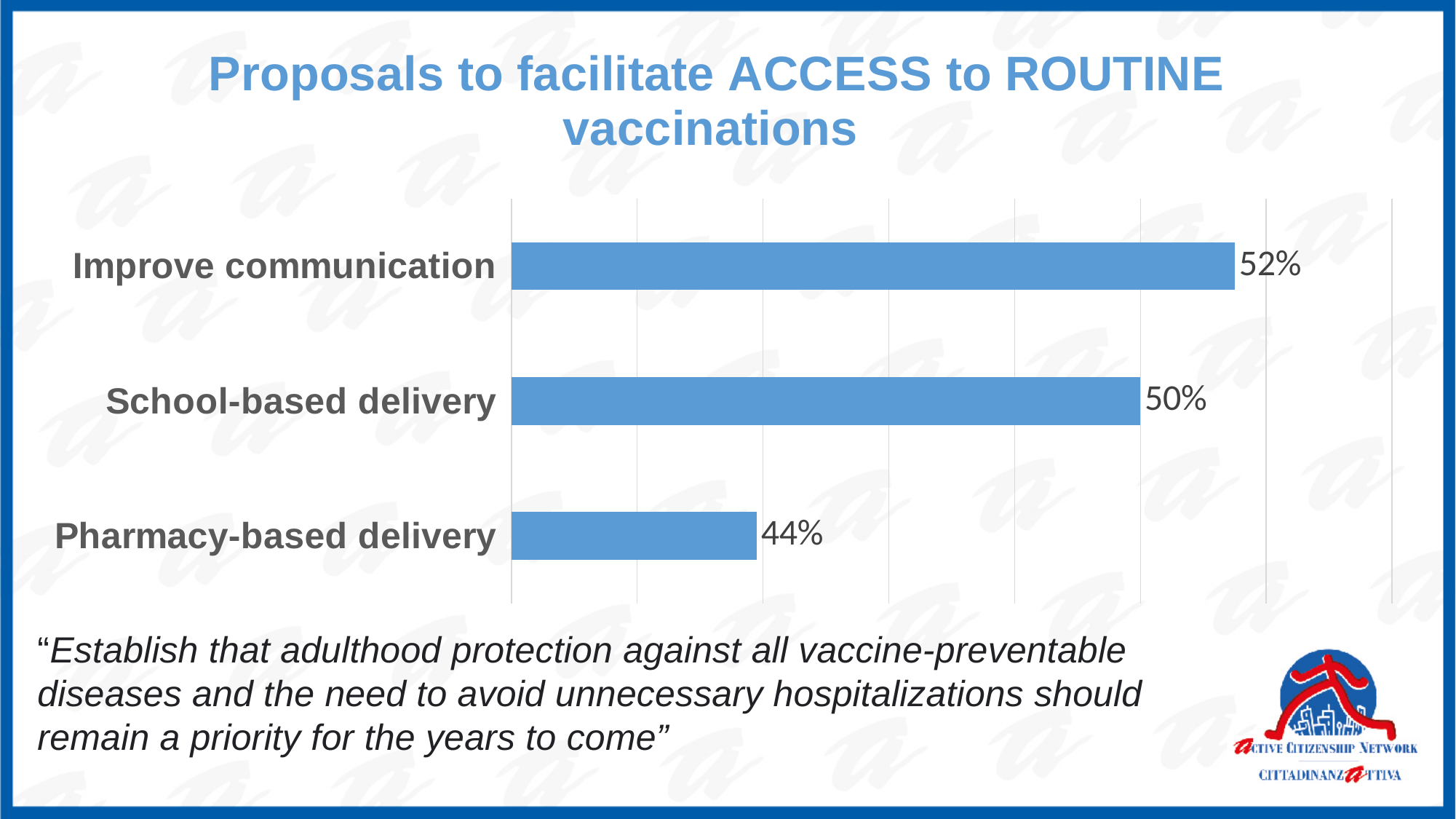

### Chart: Proposals to facilitate ACCESS to ROUTINE vaccinations

| Category |  |
|---|---|
| Pharmacy-based delivery  | 0.439 |
| School-based delivery  | 0.5 |
| Improve communication  | 0.515 |
“Establish that adulthood protection against all vaccine-preventable diseases and the need to avoid unnecessary hospitalizations should remain a priority for the years to come”